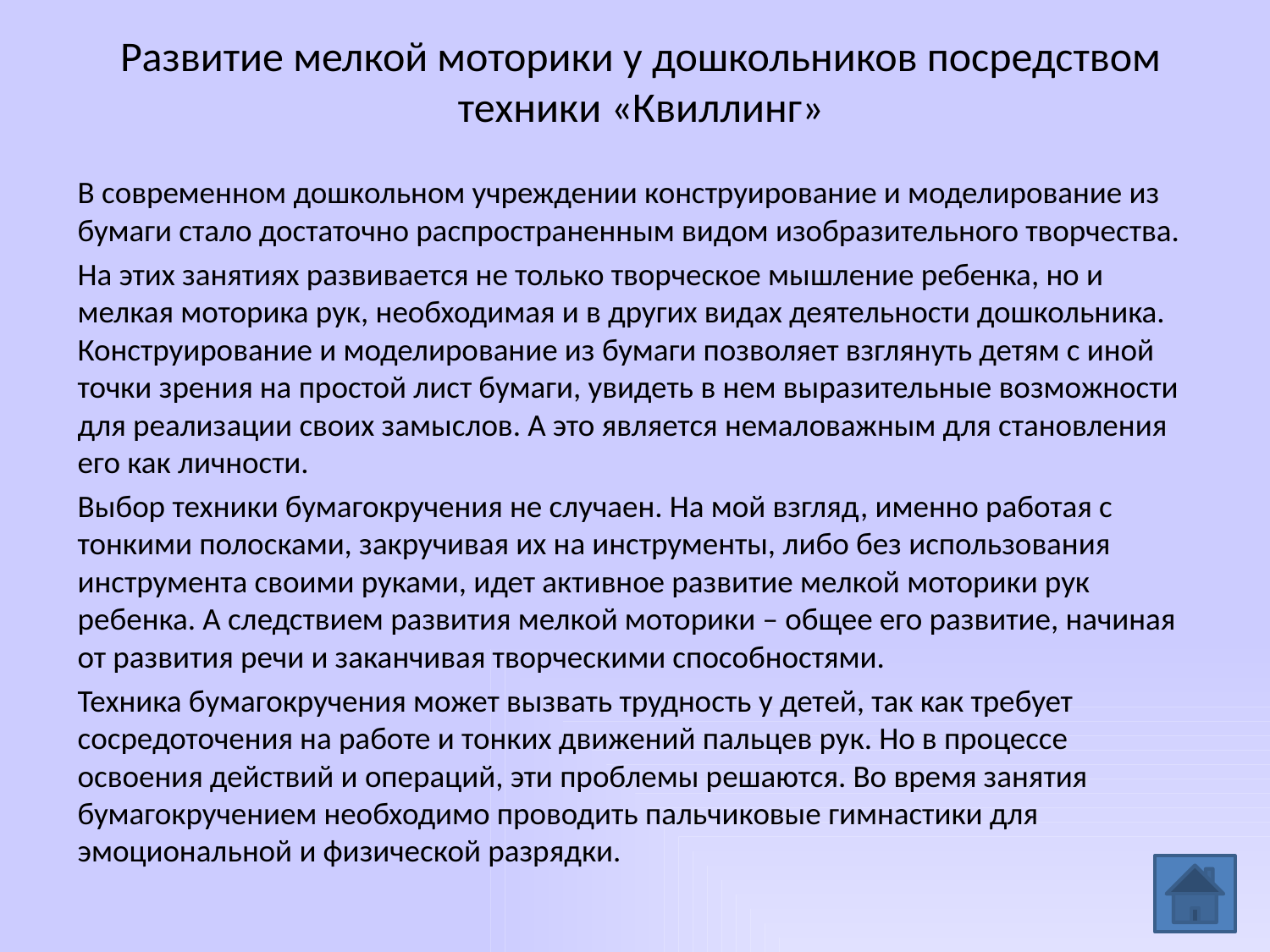

# Развитие мелкой моторики у дошкольников посредством техники «Квиллинг»
В современном дошкольном учреждении конструирование и моделирование из бумаги стало достаточно распространенным видом изобразительного творчества.
На этих занятиях развивается не только творческое мышление ребенка, но и мелкая моторика рук, необходимая и в других видах деятельности дошкольника. Конструирование и моделирование из бумаги позволяет взглянуть детям с иной точки зрения на простой лист бумаги, увидеть в нем выразительные возможности для реализации своих замыслов. А это является немаловажным для становления его как личности.
Выбор техники бумагокручения не случаен. На мой взгляд, именно работая с тонкими полосками, закручивая их на инструменты, либо без использования инструмента своими руками, идет активное развитие мелкой моторики рук ребенка. А следствием развития мелкой моторики – общее его развитие, начиная от развития речи и заканчивая творческими способностями.
Техника бумагокручения может вызвать трудность у детей, так как требует сосредоточения на работе и тонких движений пальцев рук. Но в процессе освоения действий и операций, эти проблемы решаются. Во время занятия бумагокручением необходимо проводить пальчиковые гимнастики для эмоциональной и физической разрядки.